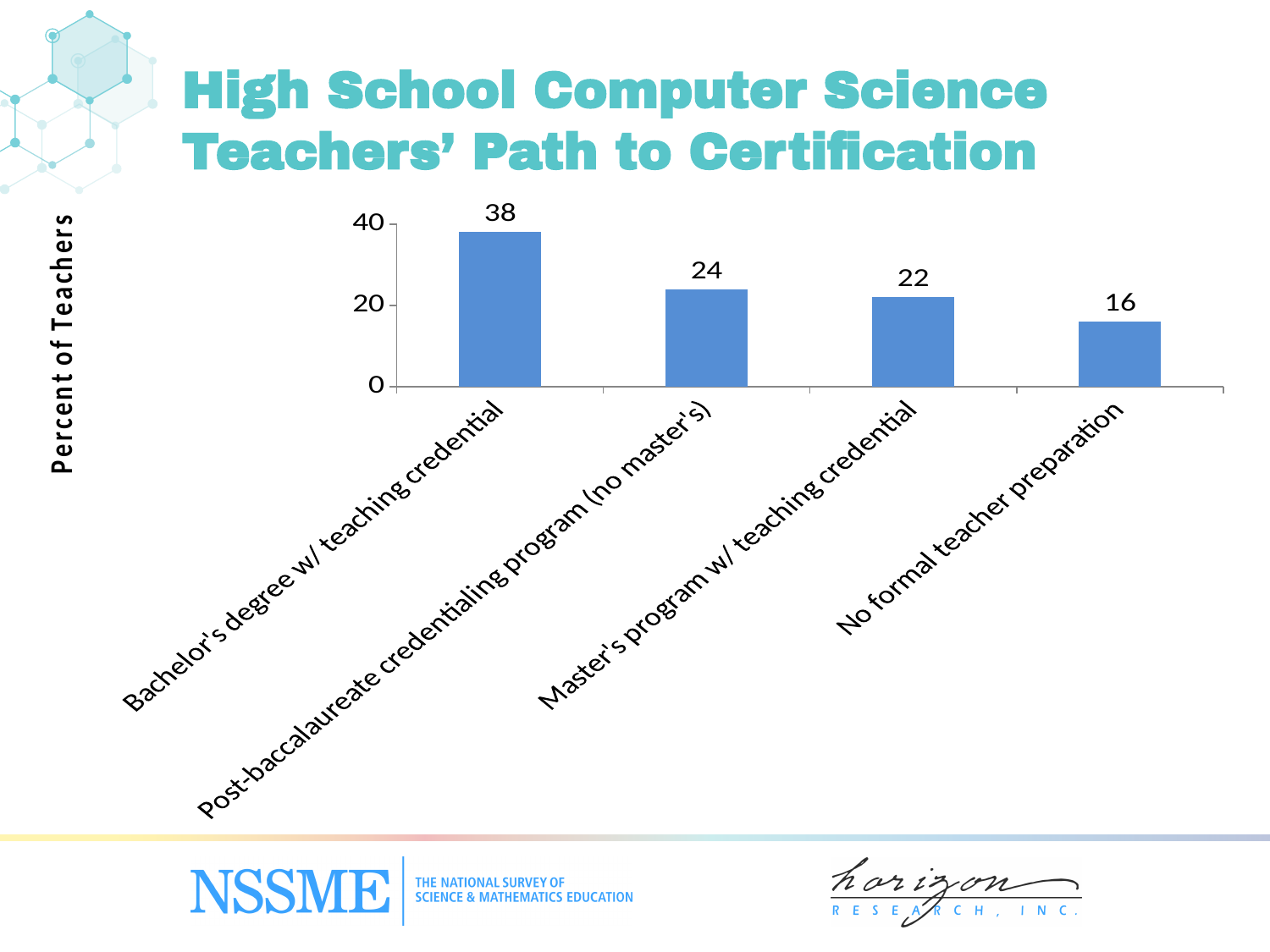

High School Computer Science Teachers’ Path to Certification

### Chart

| Category | Column1 |
|---|---|
| Bachelor's degree w/ teaching credential | 38.0 |
| Post-baccalaureate credentialing program (no master's) | 24.0 |
| Master's program w/ teaching credential | 22.0 |
| No formal teacher preparation | 16.0 |